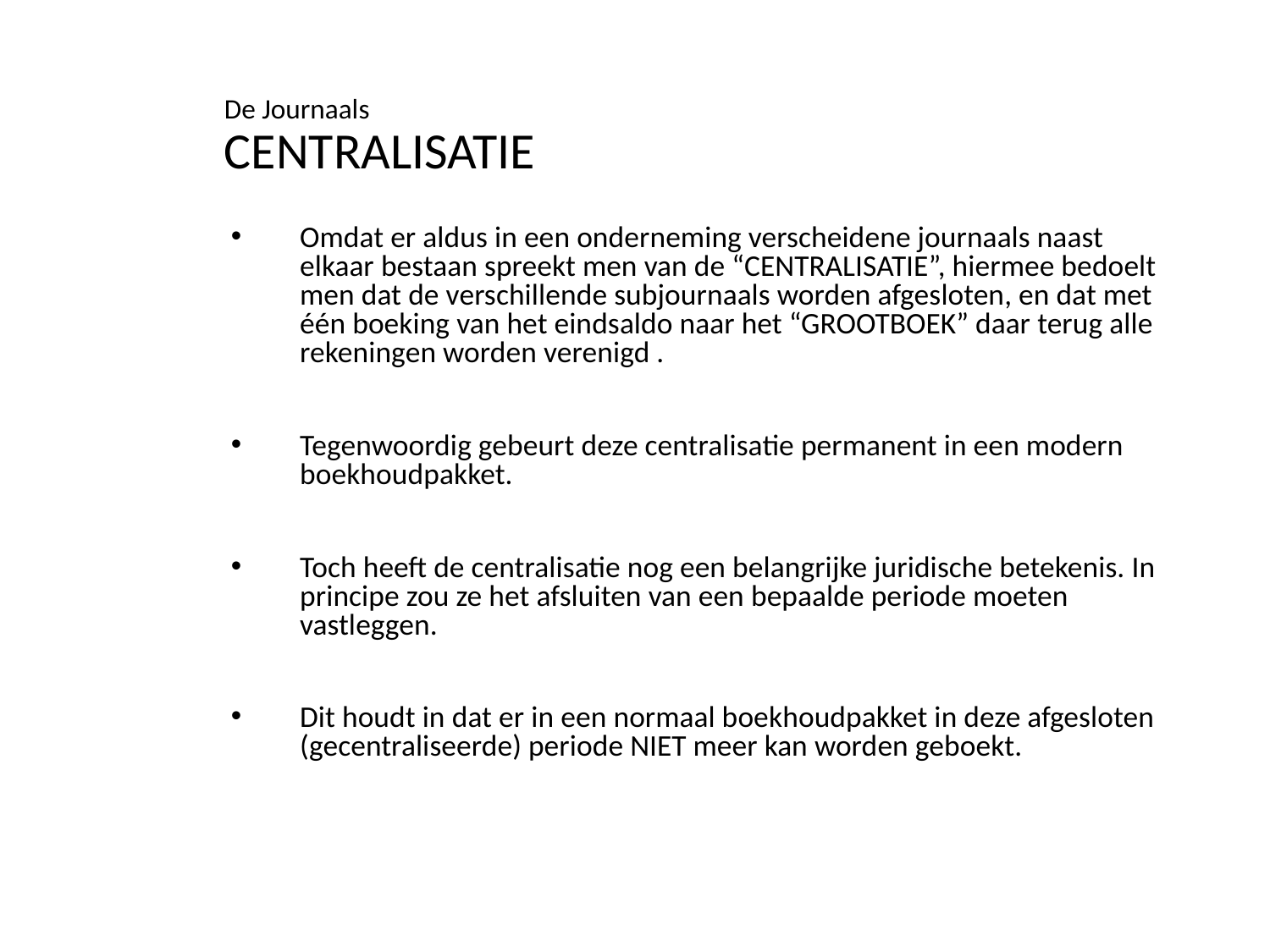

# De Journaals CENTRALISATIE

Omdat er aldus in een onderneming verscheidene journaals naast elkaar bestaan spreekt men van de “CENTRALISATIE”, hiermee bedoelt men dat de verschillende subjournaals worden afgesloten, en dat met één boeking van het eindsaldo naar het “GROOTBOEK” daar terug alle rekeningen worden verenigd .

Tegenwoordig gebeurt deze centralisatie permanent in een modern boekhoudpakket.

Toch heeft de centralisatie nog een belangrijke juridische betekenis. In principe zou ze het afsluiten van een bepaalde periode moeten vastleggen.

Dit houdt in dat er in een normaal boekhoudpakket in deze afgesloten (gecentraliseerde) periode NIET meer kan worden geboekt.